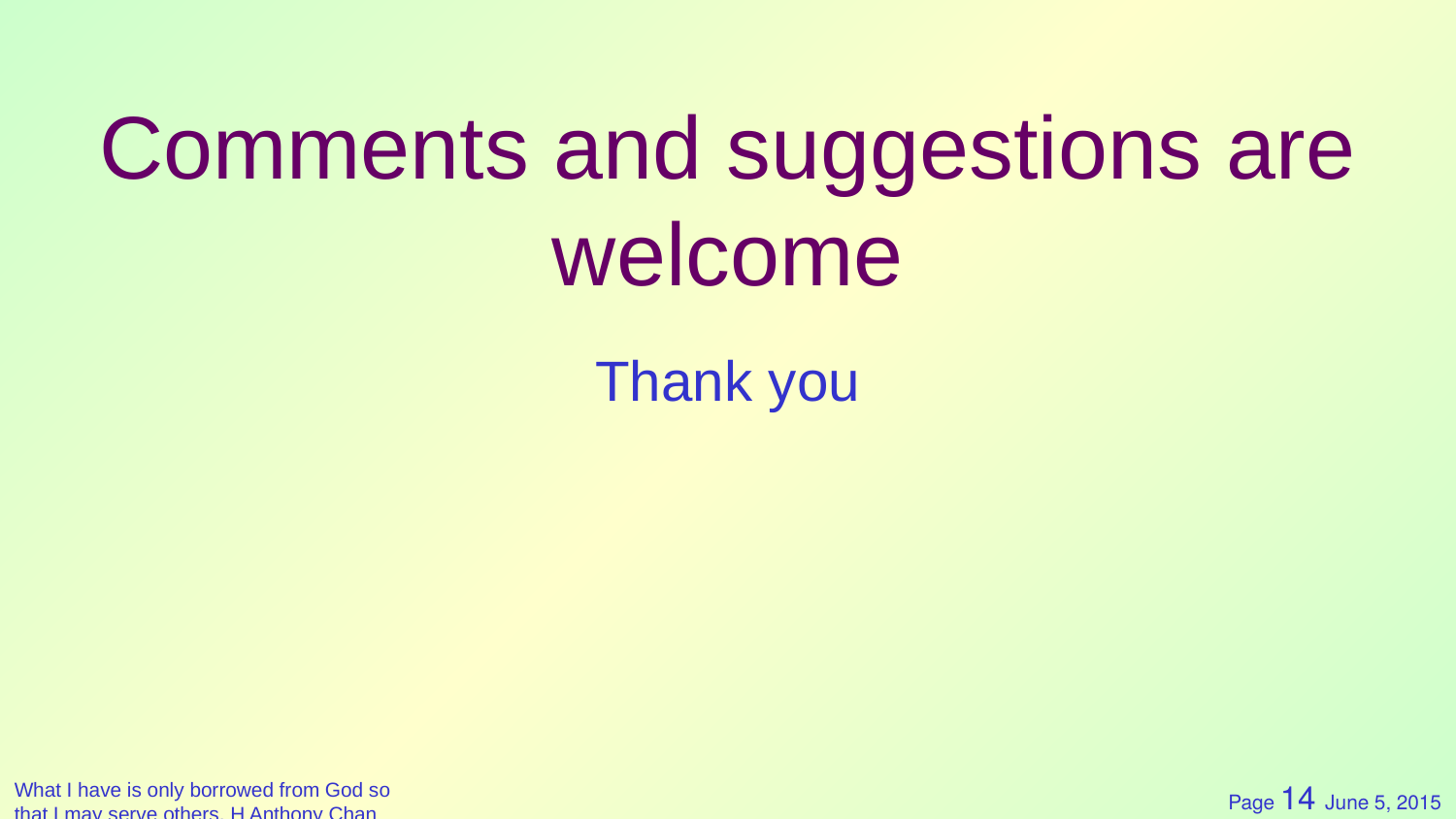

# Comments and suggestions are welcome
Thank you